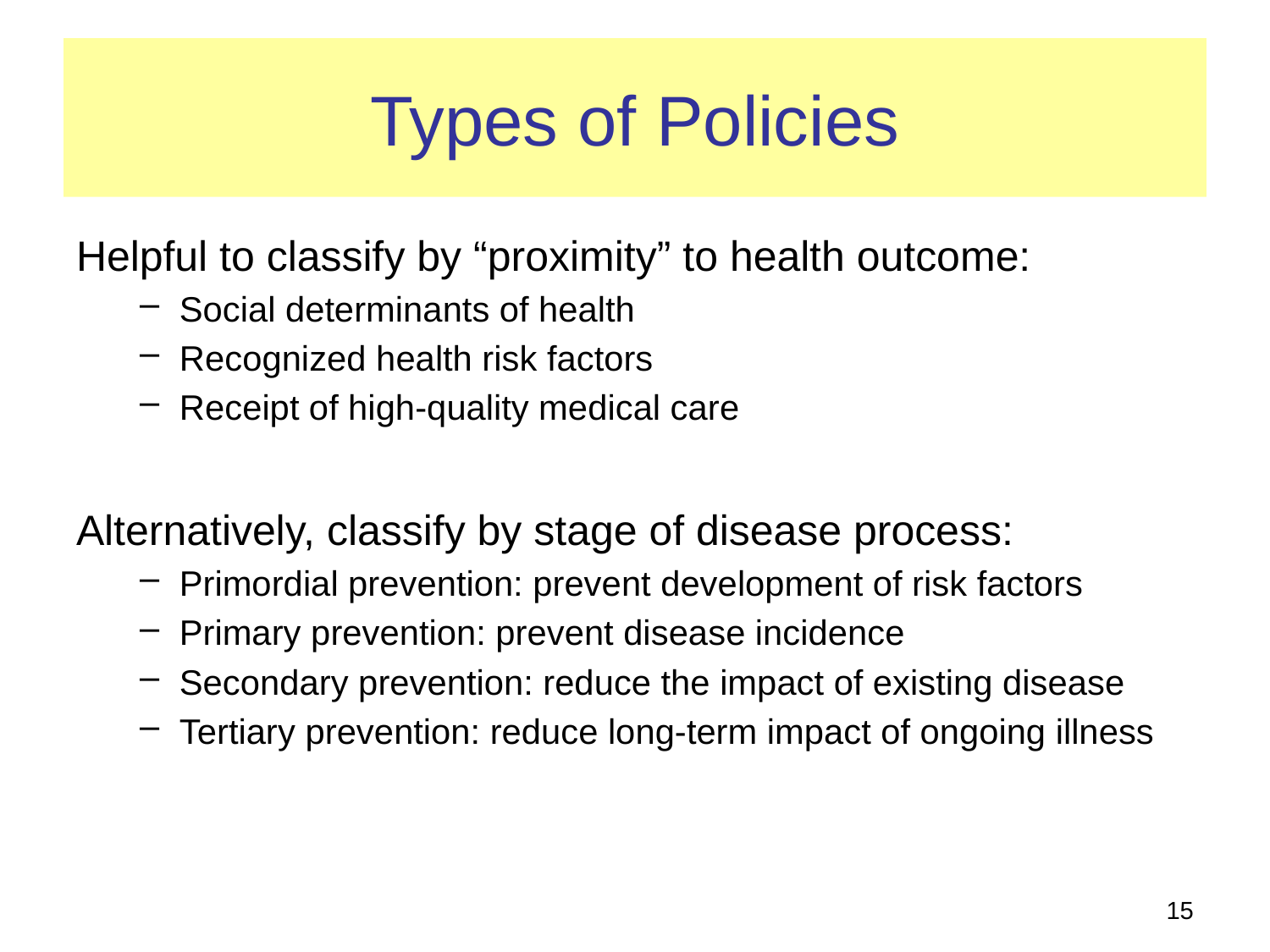

# Types of Policies
Helpful to classify by “proximity” to health outcome:
Social determinants of health
Recognized health risk factors
Receipt of high-quality medical care

Alternatively, classify by stage of disease process:
Primordial prevention: prevent development of risk factors
Primary prevention: prevent disease incidence
Secondary prevention: reduce the impact of existing disease
Tertiary prevention: reduce long-term impact of ongoing illness
15